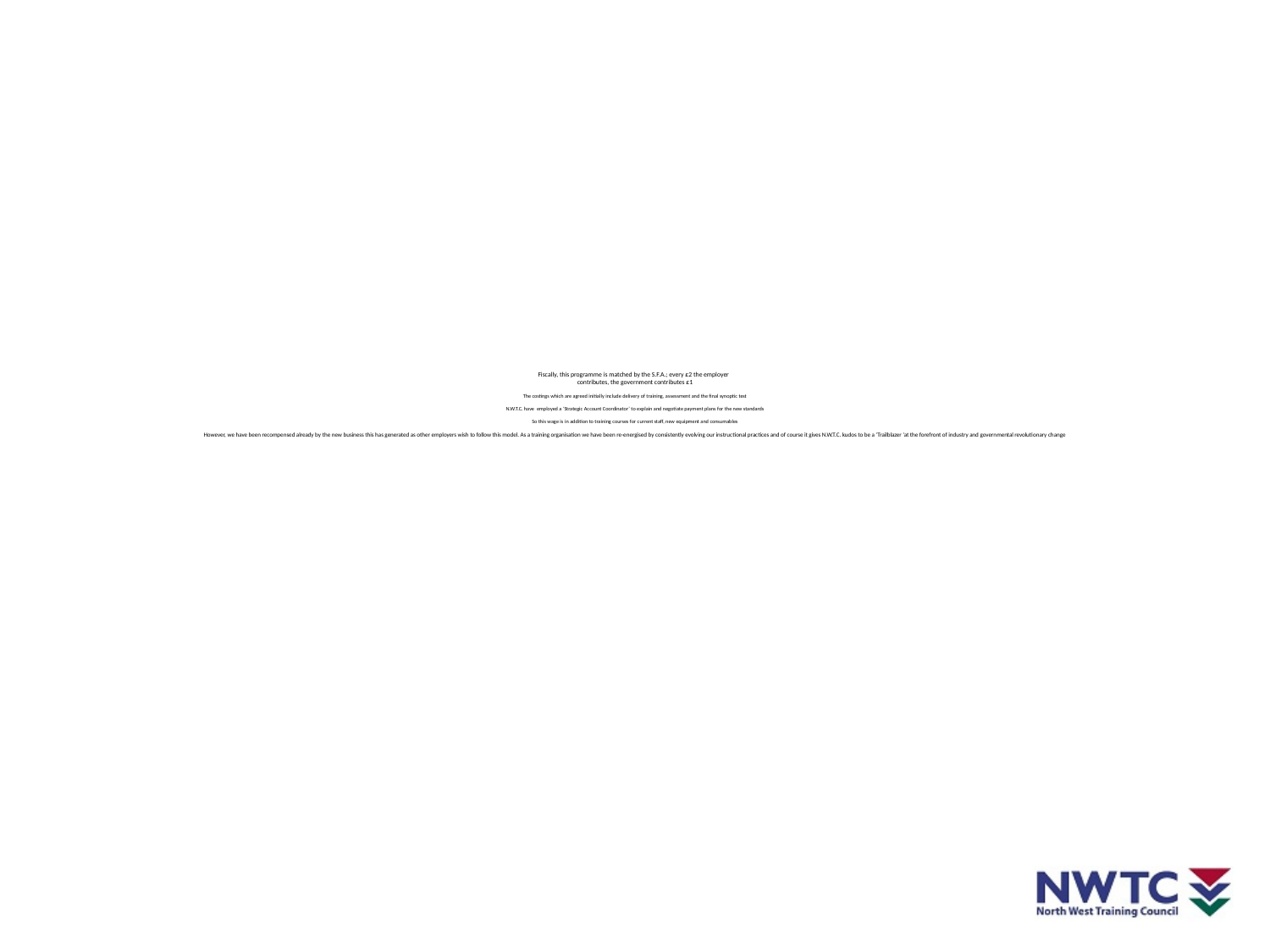

# Fiscally, this programme is matched by the S.F.A.; every £2 the employer contributes, the government contributes £1 The costings which are agreed initially include delivery of training, assessment and the final synoptic test N.W.T.C. have  employed a ‘Strategic Account Coordinator’ to explain and negotiate payment plans for the new standards So this wage is in addition to training courses for current staff, new equipment and consumables However, we have been recompensed already by the new business this has generated as other employers wish to follow this model. As a training organisation we have been re-energised by consistently evolving our instructional practices and of course it gives N.W.T.C. kudos to be a ‘Trailblazer ‘at the forefront of industry and governmental revolutionary change